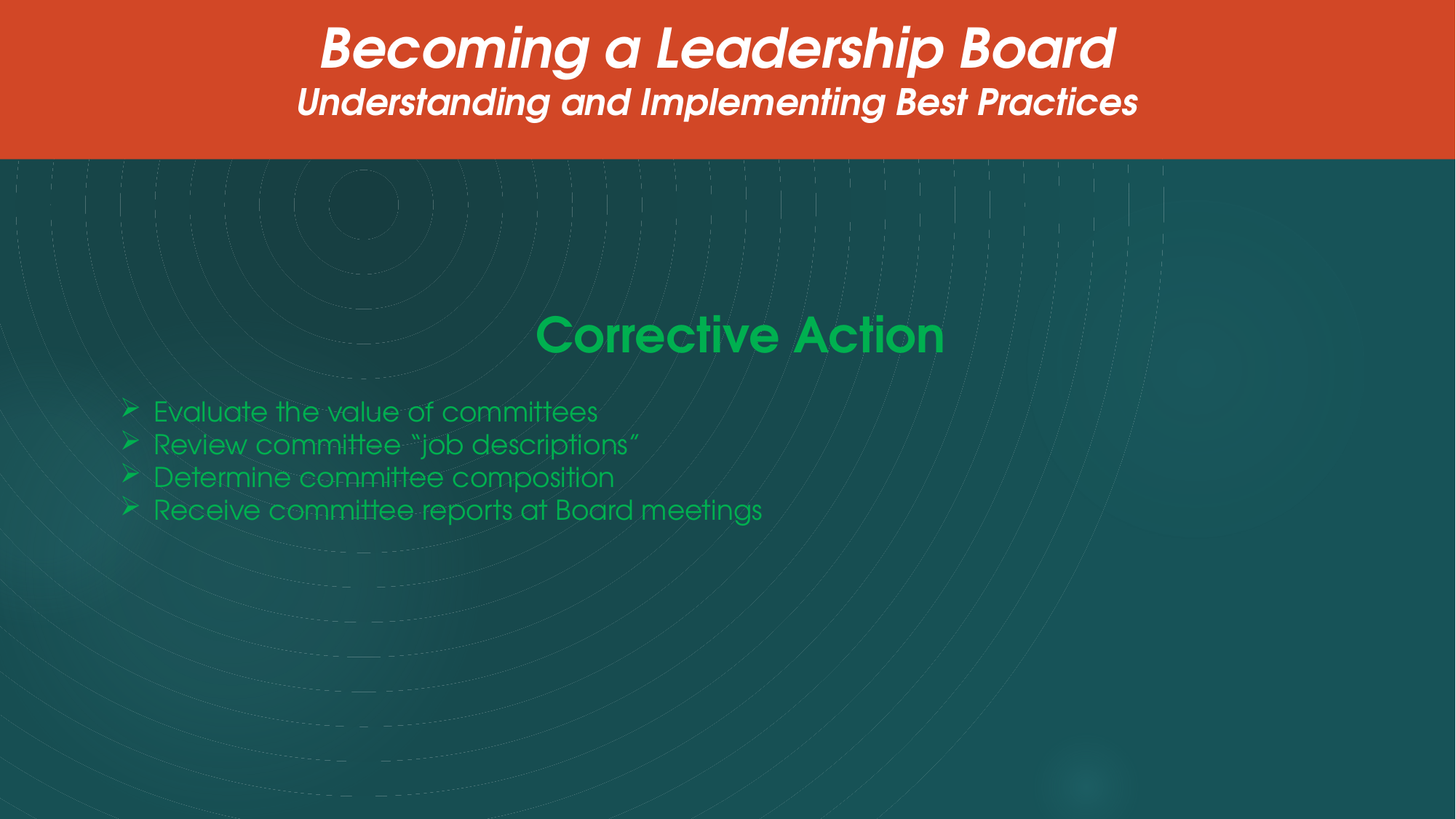

Becoming a Leadership Board
Understanding and Implementing Best Practices
Corrective Action

Evaluate the value of committees
Review committee “job descriptions”
Determine committee composition
Receive committee reports at Board meetings